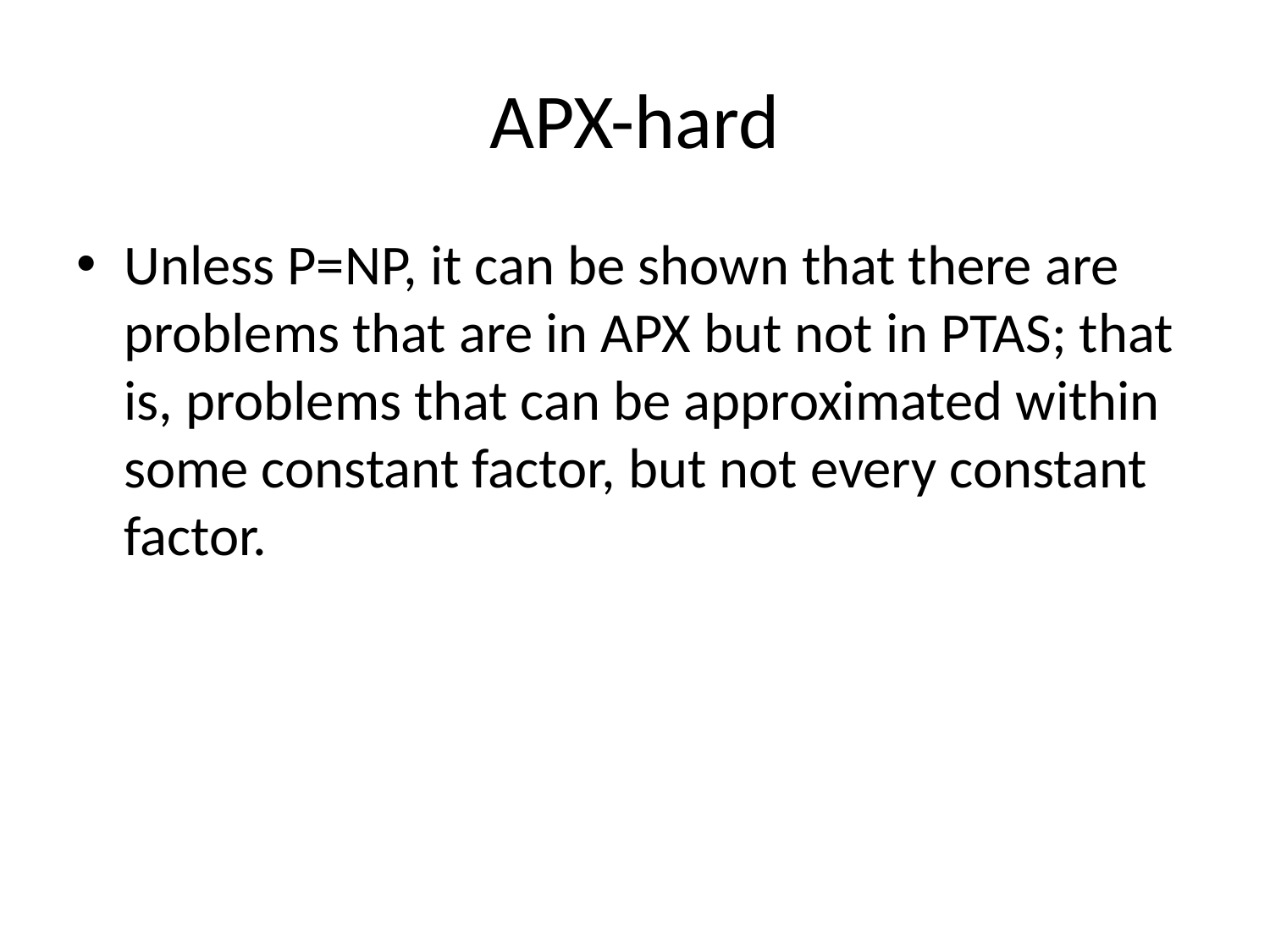

# APX-hard
Unless P=NP, it can be shown that there are problems that are in APX but not in PTAS; that is, problems that can be approximated within some constant factor, but not every constant factor.